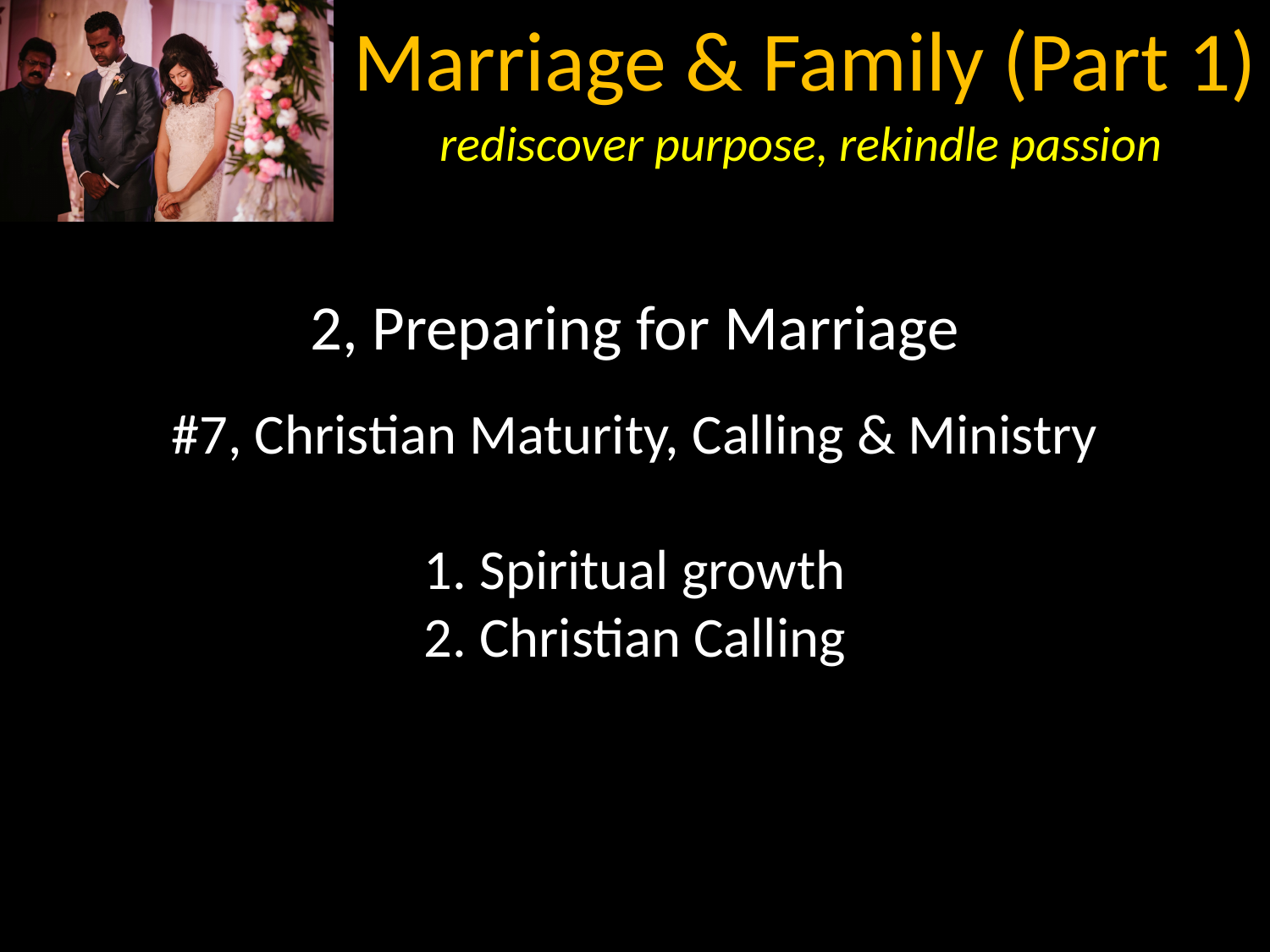

2, Preparing for Marriage
#7, Christian Maturity, Calling & Ministry

1. Spiritual growth
2. Christian Calling